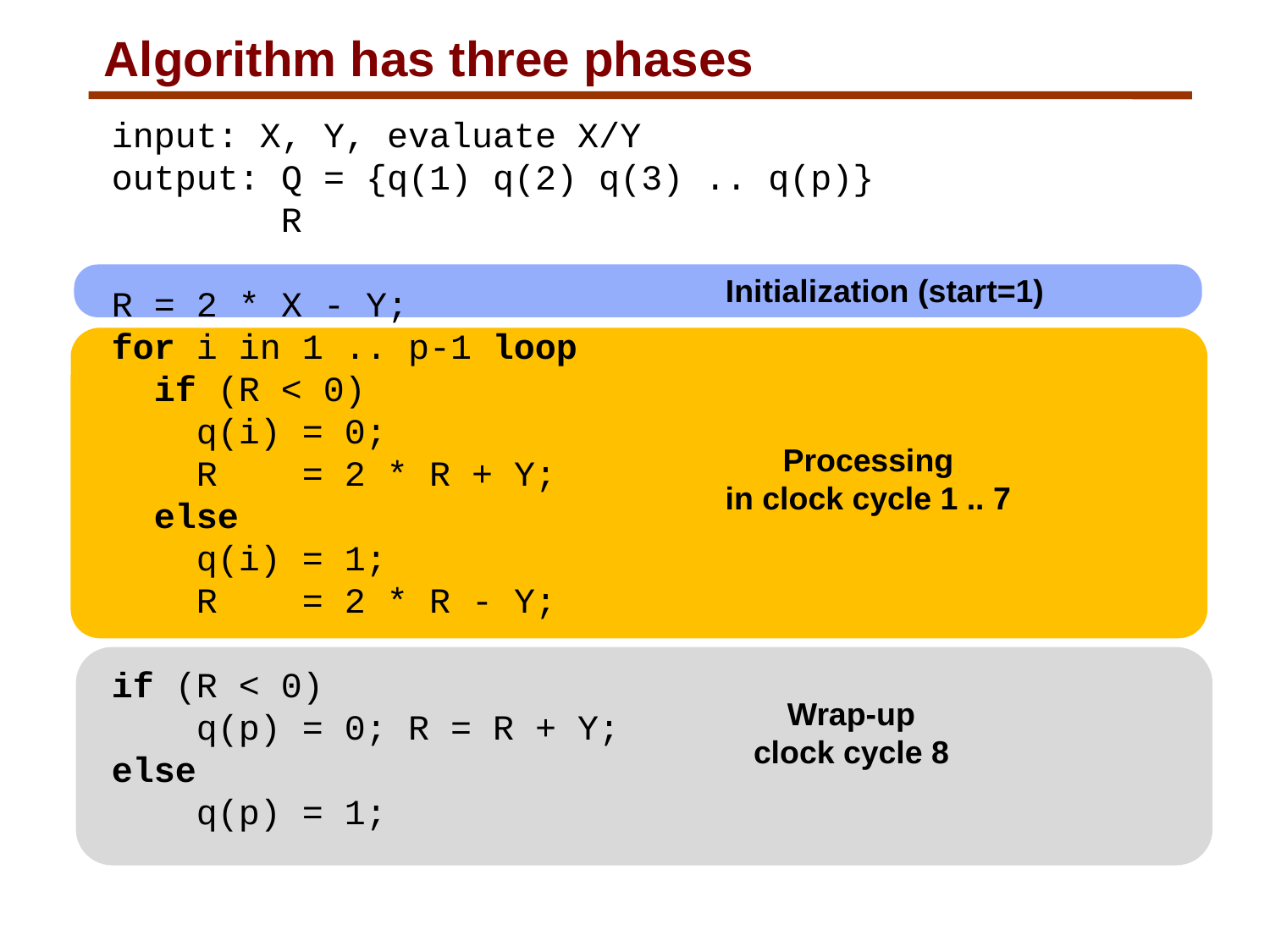

# Algorithm has three phases
input: X, Y, evaluate X/Y
output: Q = {q(1) q(2) q(3) .. q(p)}
        R

R = 2 * X - Y;
for i in 1 .. p-1 loop
  if (R < 0)
    q(i) = 0;
    R    = 2 * R + Y;
  else
    q(i) = 1;
    R    = 2 * R - Y;

if (R < 0)
    q(p) = 0; R = R + Y;
else
    q(p) = 1;

Initialization (start=1)

Processing
in clock cycle 1 .. 7

Wrap-up
clock cycle 8